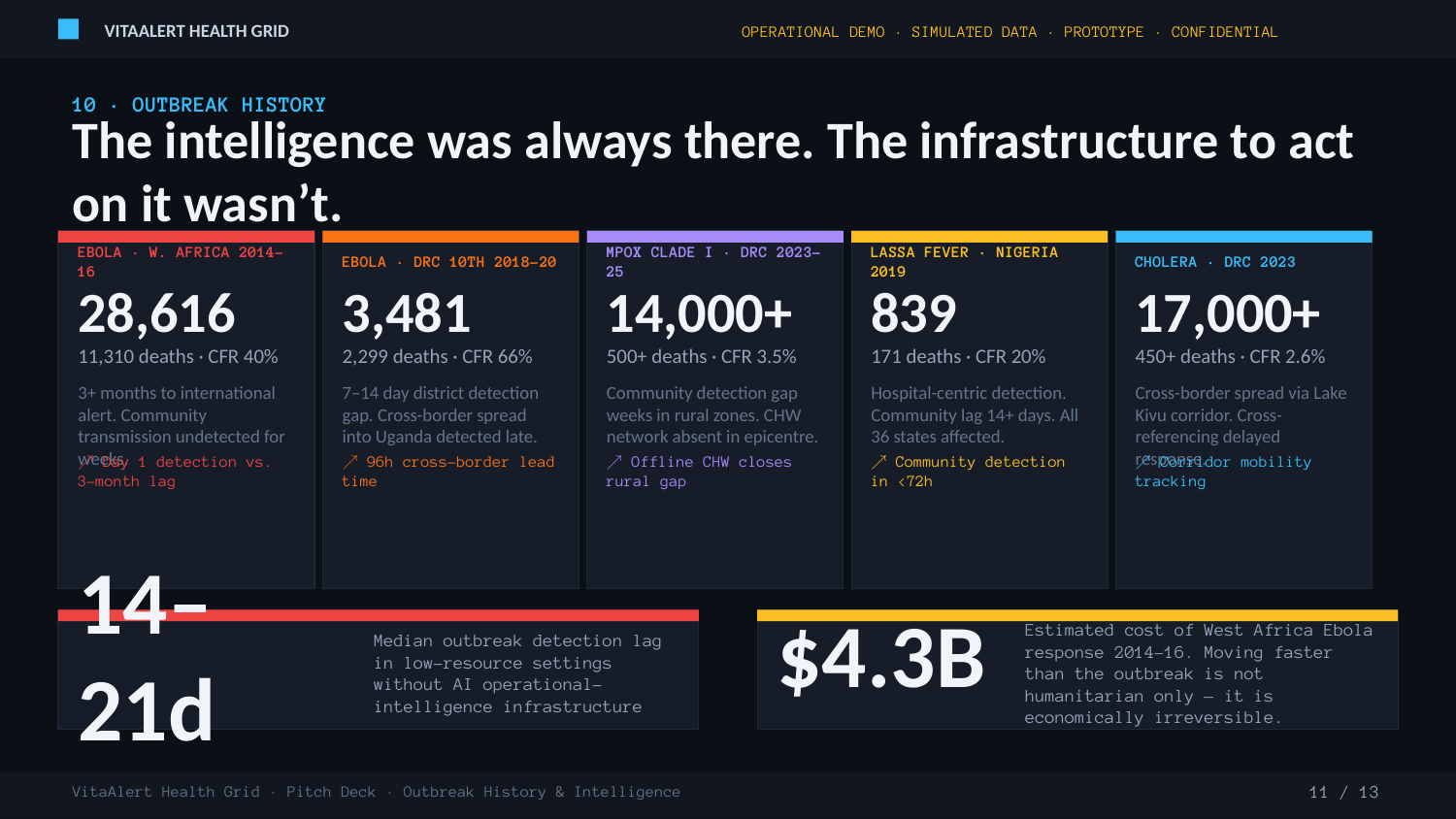

VITAALERT HEALTH GRID
OPERATIONAL DEMO · SIMULATED DATA · PROTOTYPE · CONFIDENTIAL

10 · OUTBREAK HISTORY
The intelligence was always there. The infrastructure to act on it wasn’t.

EBOLA · W. AFRICA 2014–16
EBOLA · DRC 10TH 2018–20
MPOX CLADE I · DRC 2023–25
LASSA FEVER · NIGERIA 2019
CHOLERA · DRC 2023
28,616
3,481
14,000+
839
17,000+
11,310 deaths · CFR 40%
2,299 deaths · CFR 66%
500+ deaths · CFR 3.5%
171 deaths · CFR 20%
450+ deaths · CFR 2.6%
3+ months to international alert. Community transmission undetected for weeks.
7–14 day district detection gap. Cross-border spread into Uganda detected late.
Community detection gap weeks in rural zones. CHW network absent in epicentre.
Hospital-centric detection. Community lag 14+ days. All 36 states affected.
Cross-border spread via Lake Kivu corridor. Cross-referencing delayed response.
↗ Day 1 detection vs. 3-month lag
↗ 96h cross-border lead time
↗ Offline CHW closes rural gap
↗ Community detection in <72h
↗ Corridor mobility tracking

Median outbreak detection lag in low-resource settings without AI operational-intelligence infrastructure
Estimated cost of West Africa Ebola response 2014–16. Moving faster than the outbreak is not humanitarian only — it is economically irreversible.
14–21d
$4.3B

VitaAlert Health Grid · Pitch Deck · Outbreak History & Intelligence
11 / 13